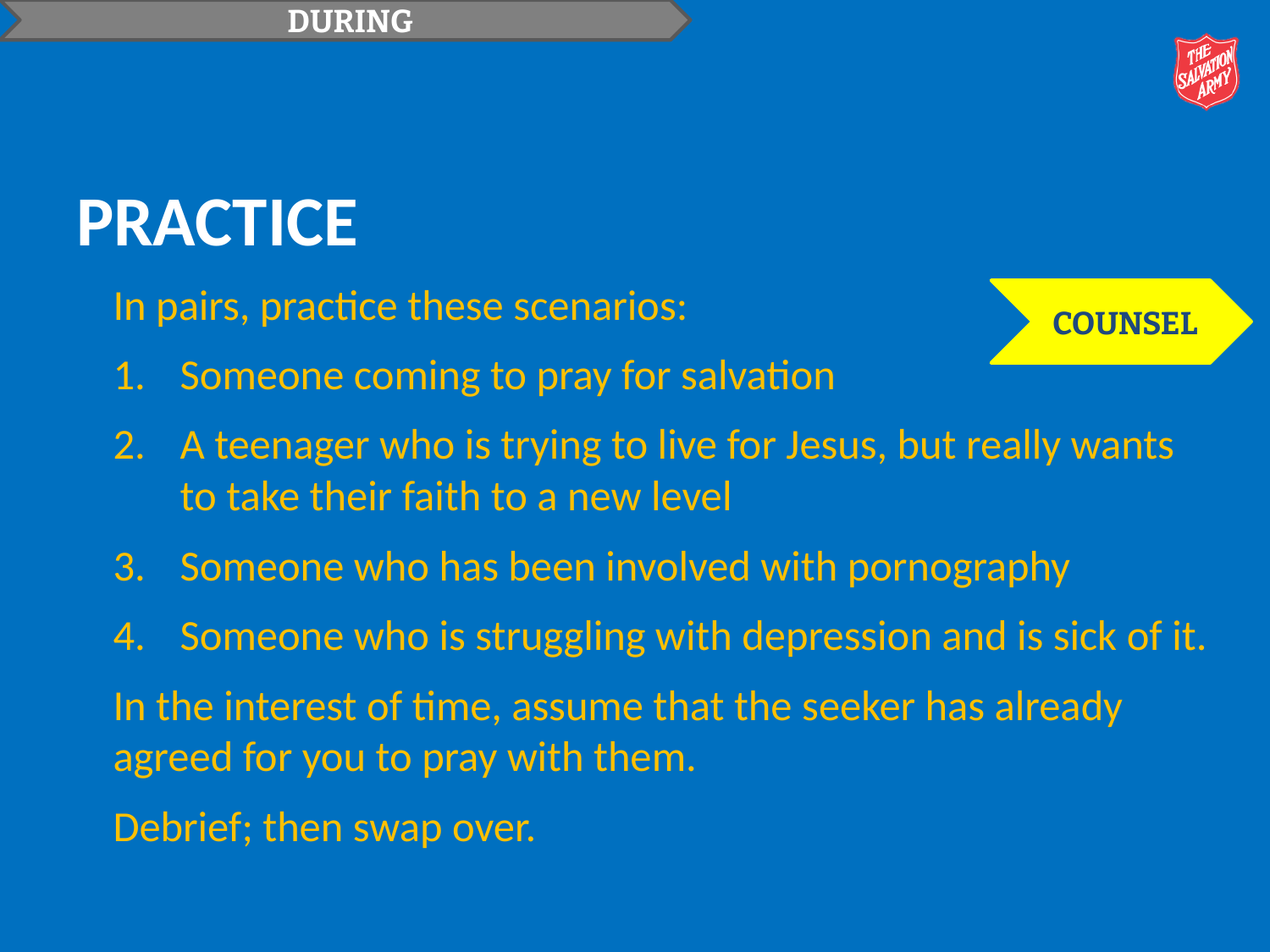

DURING
# PRACTICE
In pairs, practice these scenarios:
Someone coming to pray for salvation
A teenager who is trying to live for Jesus, but really wants to take their faith to a new level
Someone who has been involved with pornography
Someone who is struggling with depression and is sick of it.
In the interest of time, assume that the seeker has already agreed for you to pray with them.
Debrief; then swap over.
COUNSEL